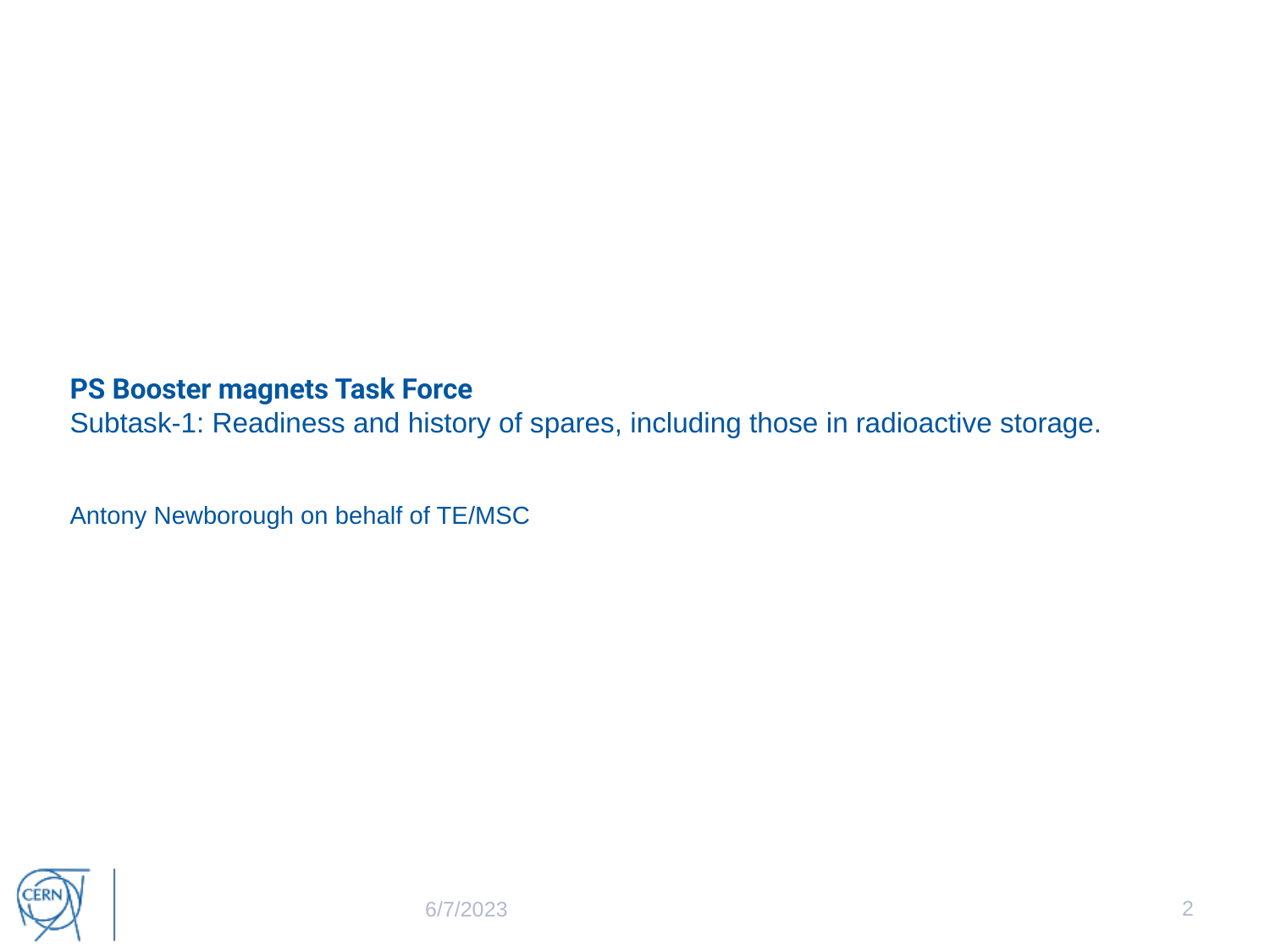

# PS Booster magnets Task Force Subtask-1: Readiness and history of spares, including those in radioactive storage.
Antony Newborough on behalf of TE/MSC
2
6/7/2023